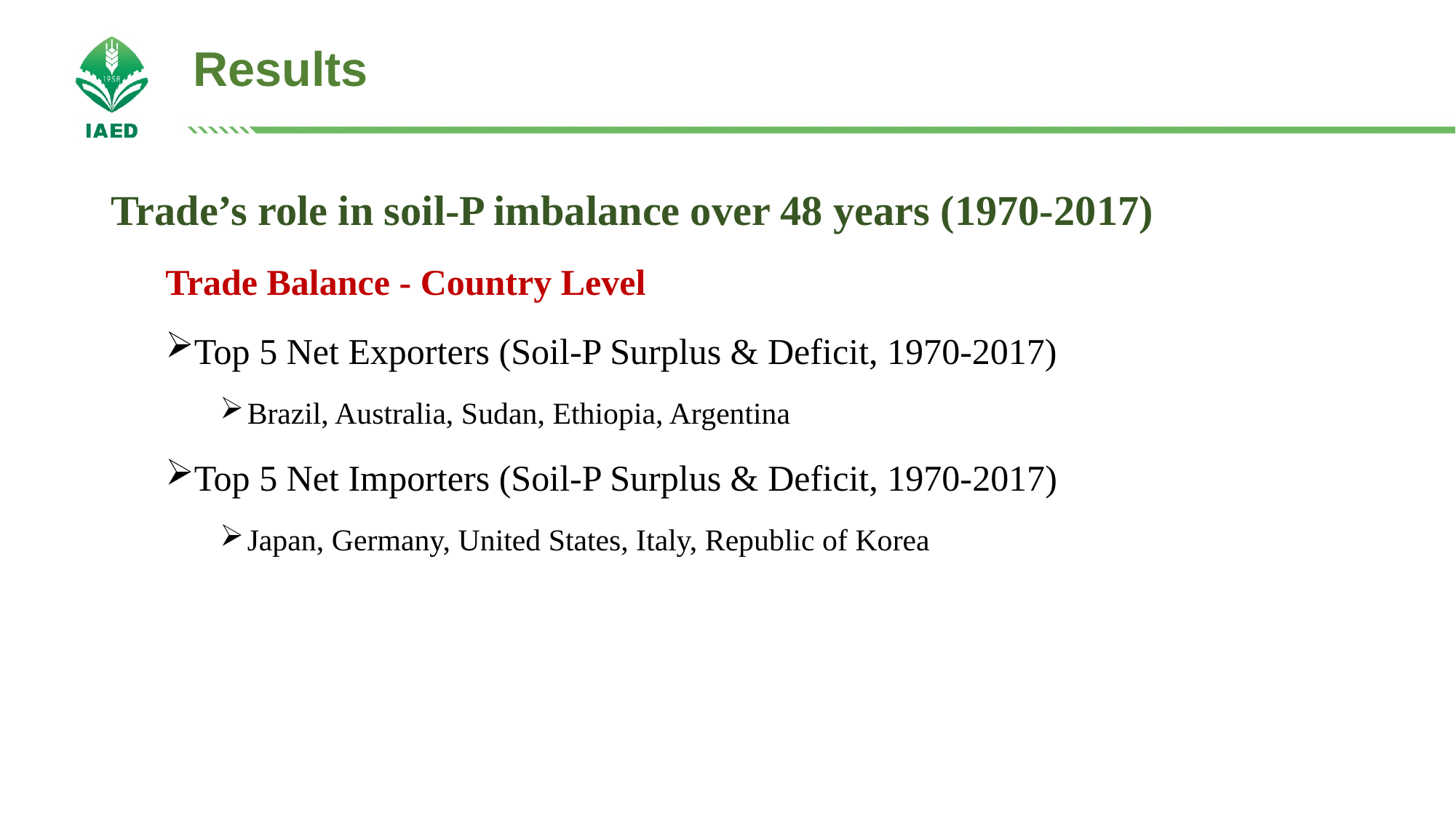

# Results
Trade’s role in soil-P imbalance over 48 years (1970-2017)
Trade Balance - Country Level
Top 5 Net Exporters (Soil-P Surplus & Deficit, 1970-2017)
Brazil, Australia, Sudan, Ethiopia, Argentina
Top 5 Net Importers (Soil-P Surplus & Deficit, 1970-2017)
Japan, Germany, United States, Italy, Republic of Korea